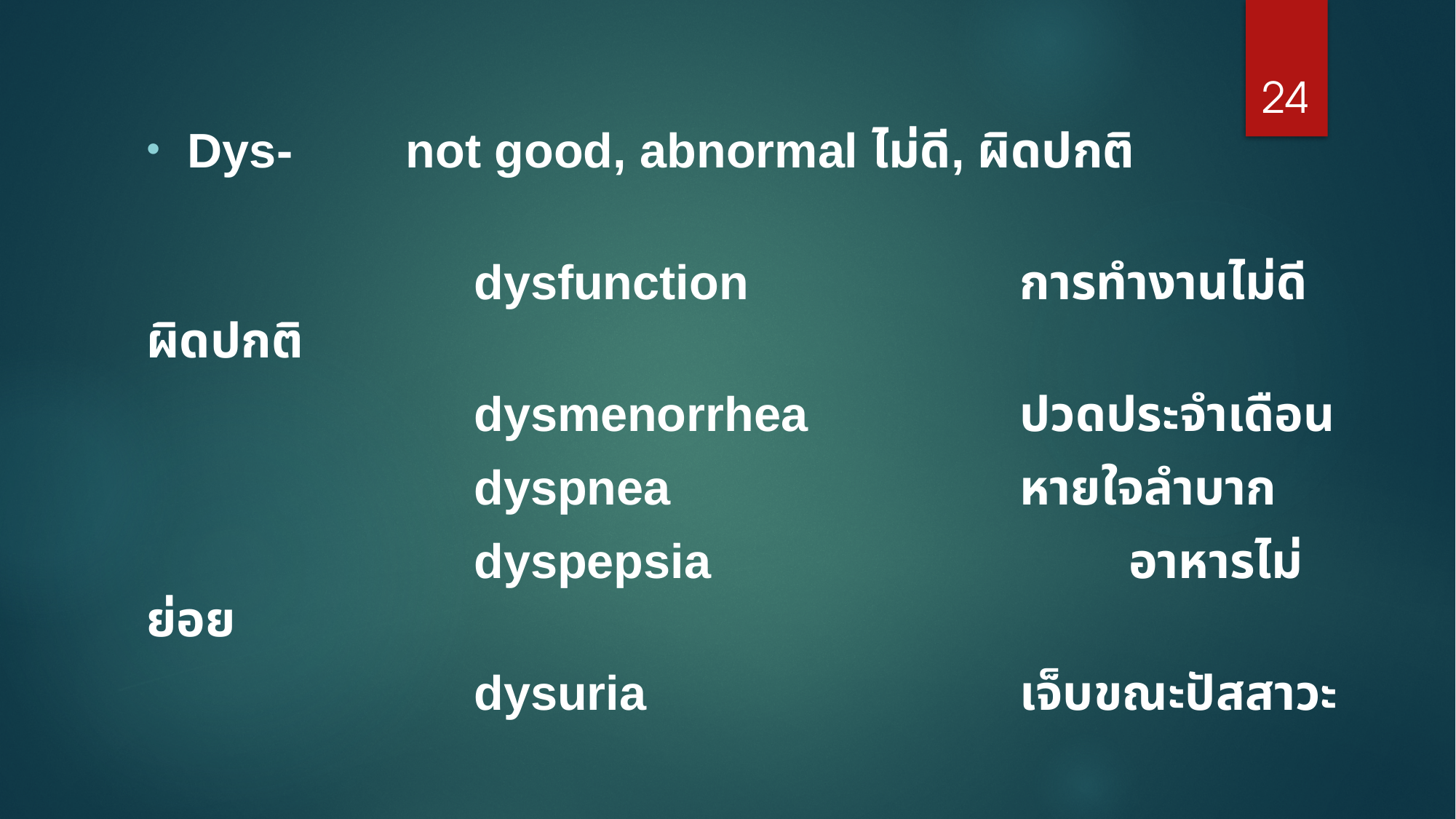

24
Dys-		not good, abnormal ไม่ดี, ผิดปกติ
			dysfunction			การทำงานไม่ดี ผิดปกติ
			dysmenorrhea		ปวดประจำเดือน
			dyspnea				หายใจลำบาก
			dyspepsia				อาหารไม่ย่อย
			dysuria				เจ็บขณะปัสสาวะ